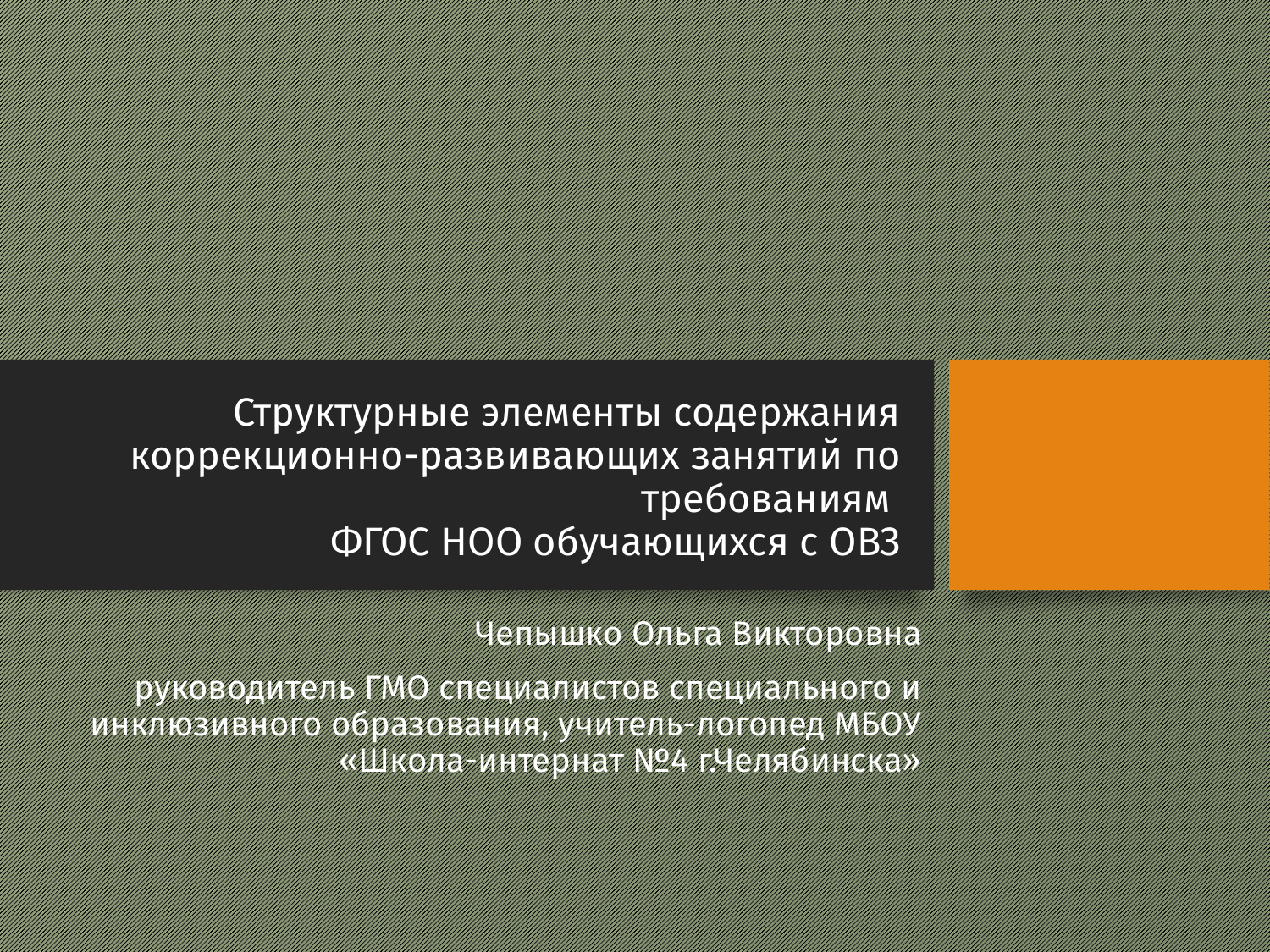

# Структурные элементы содержания коррекционно-развивающих занятий по требованиям ФГОС НОО обучающихся с ОВЗ
Чепышко Ольга Викторовна
руководитель ГМО специалистов специального и инклюзивного образования, учитель-логопед МБОУ «Школа-интернат №4 г.Челябинска»